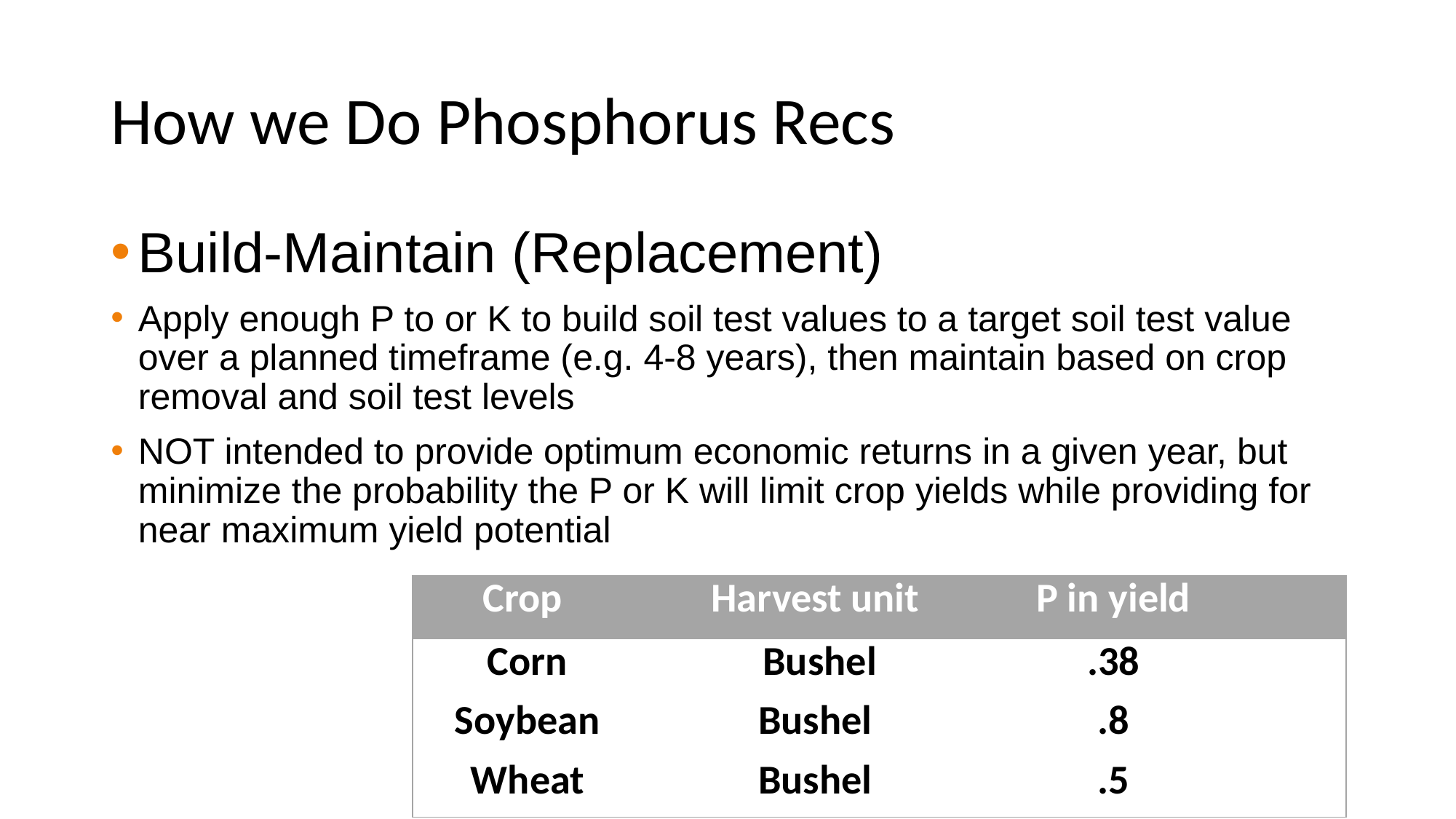

# How we Do Phosphorus Recs
Build-Maintain (Replacement)
Apply enough P to or K to build soil test values to a target soil test value over a planned timeframe (e.g. 4-8 years), then maintain based on crop removal and soil test levels
NOT intended to provide optimum economic returns in a given year, but minimize the probability the P or K will limit crop yields while providing for near maximum yield potential

| Crop | Harvest unit | P in yield |  |
| --- | --- | --- | --- |
| Corn | Bushel | .38 |  |
| Soybean | Bushel | .8 |  |
| Wheat | Bushel | .5 |  |